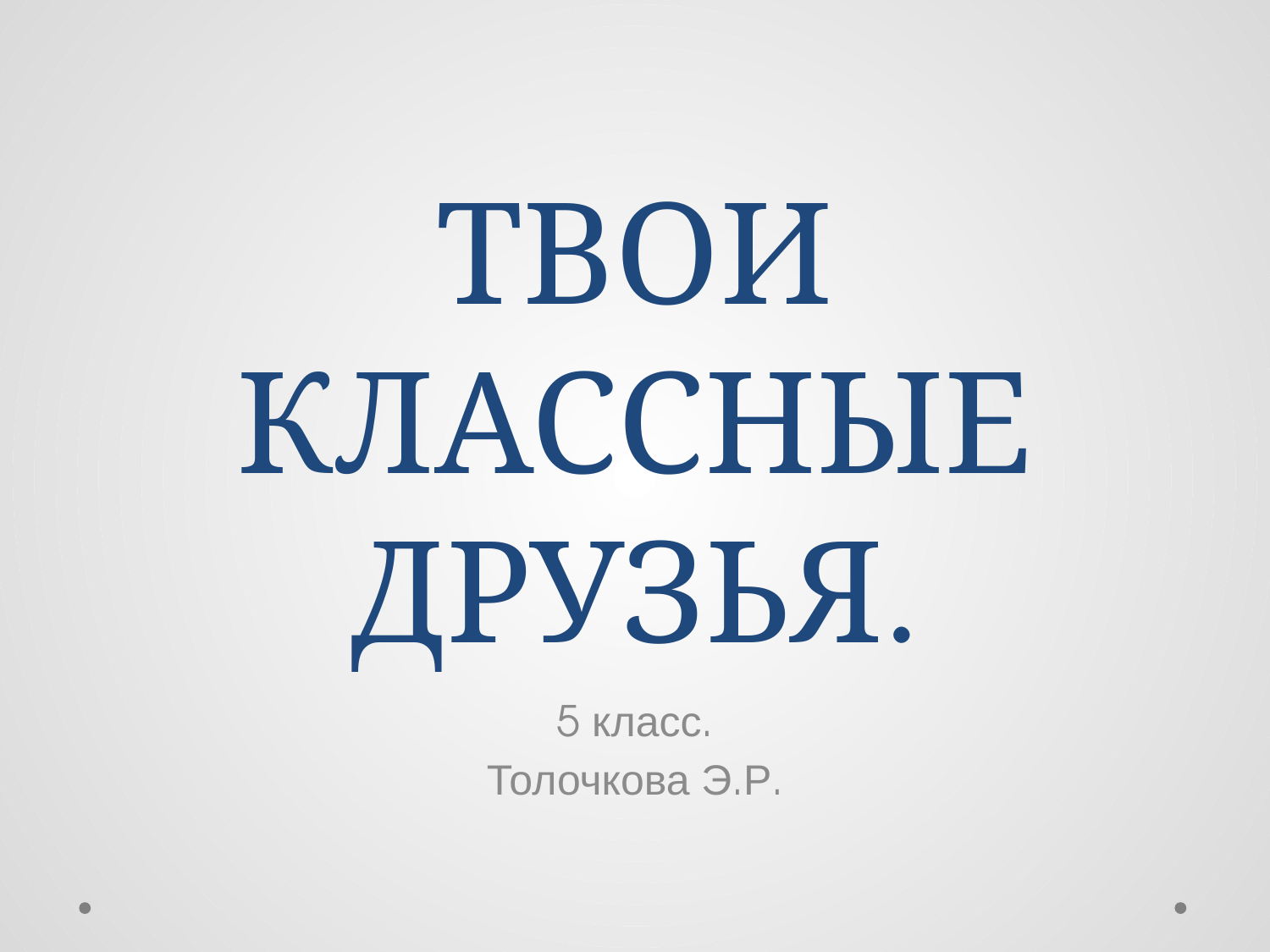

# ТВОИ КЛАССНЫЕ ДРУЗЬЯ.
5 класс.
Толочкова Э.Р.